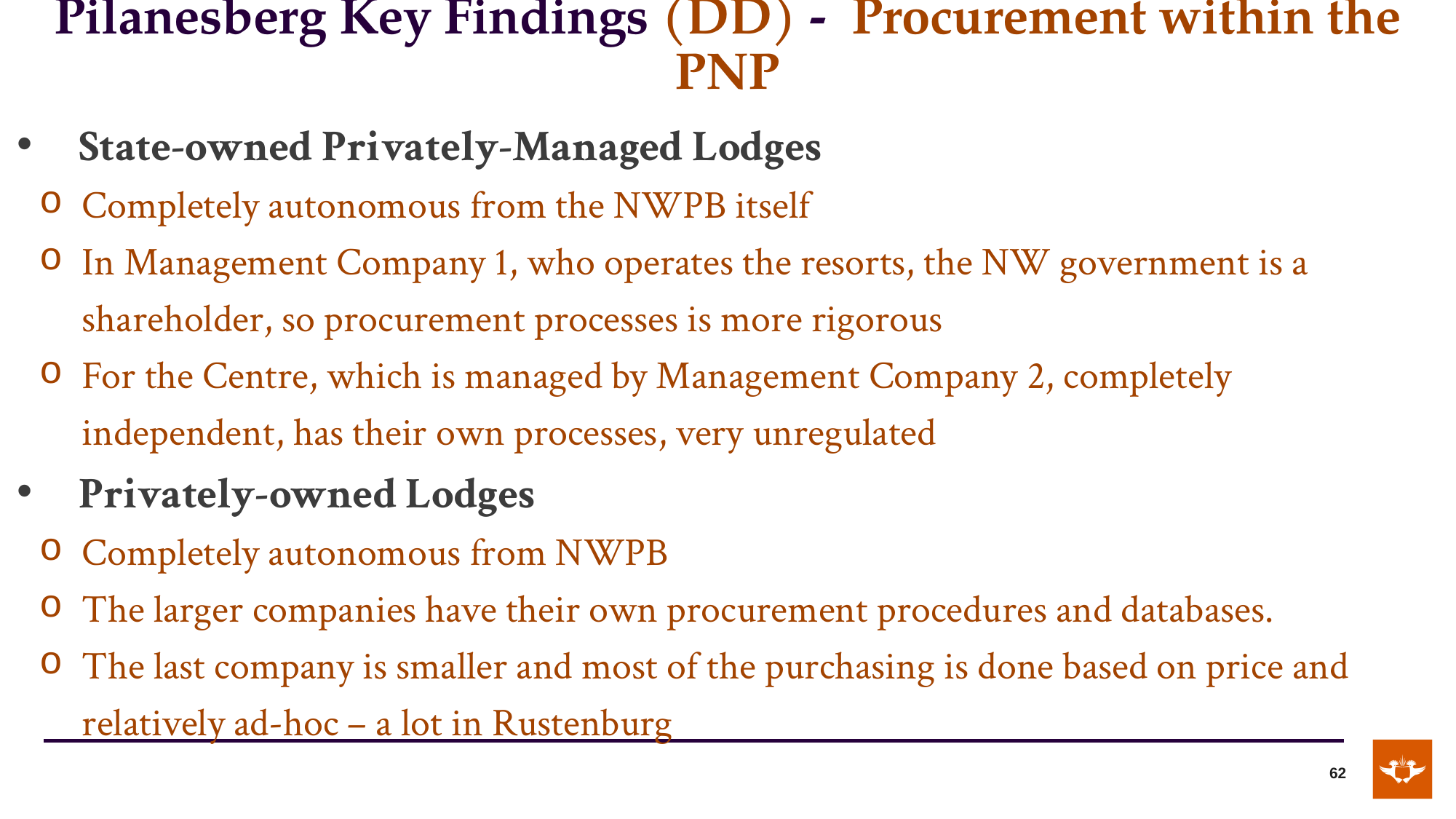

# Pilanesberg Key Findings (DD) -  Procurement within the PNP
State-owned Privately-Managed Lodges
Completely autonomous from the NWPB itself
In Management Company 1, who operates the resorts, the NW government is a shareholder, so procurement processes is more rigorous
For the Centre, which is managed by Management Company 2, completely independent, has their own processes, very unregulated
Privately-owned Lodges
Completely autonomous from NWPB
The larger companies have their own procurement procedures and databases.
The last company is smaller and most of the purchasing is done based on price and relatively ad-hoc – a lot in Rustenburg